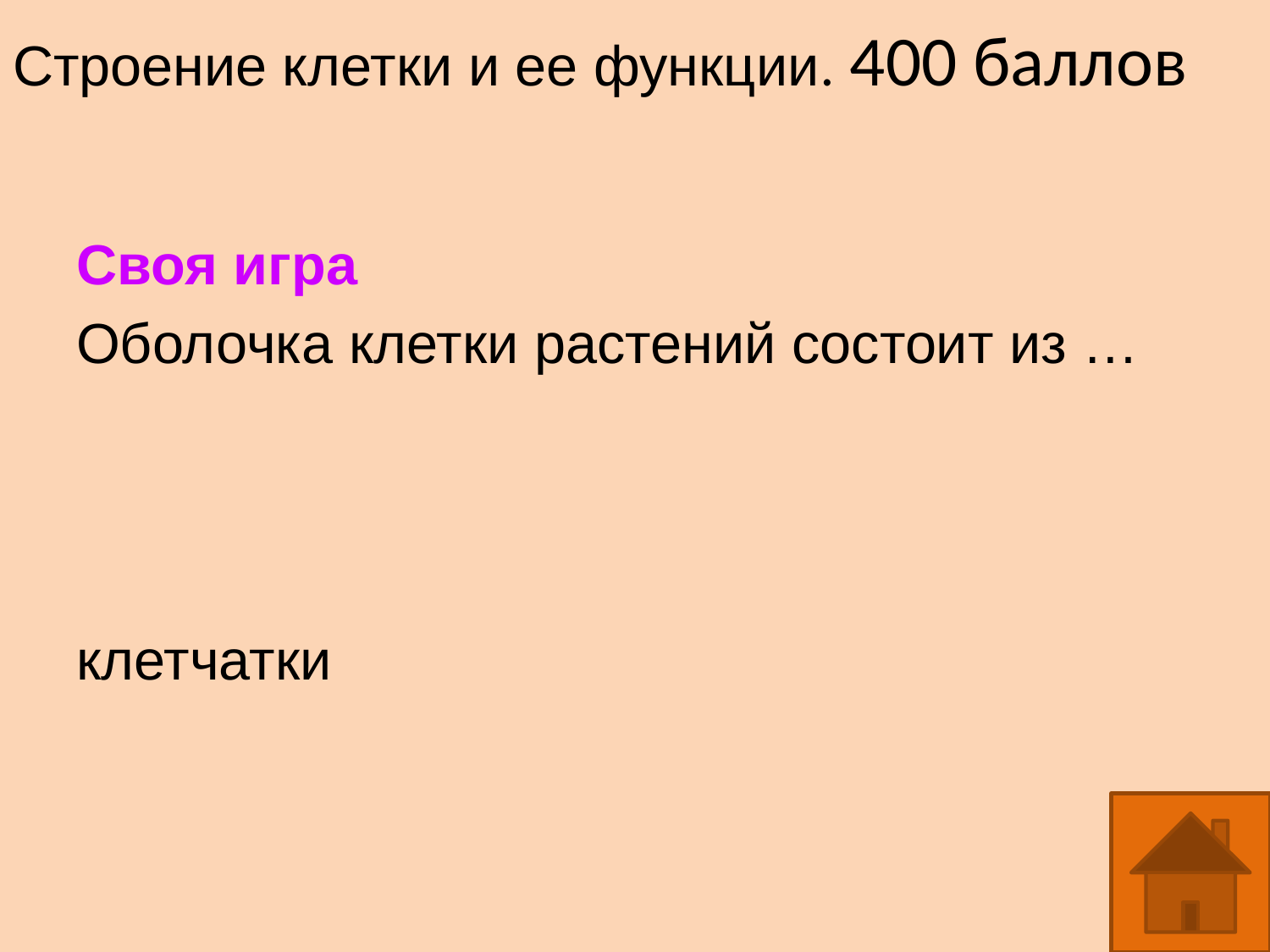

# Строение клетки и ее функции. 400 баллов
Своя игра
Оболочка клетки растений состоит из …

клетчатки